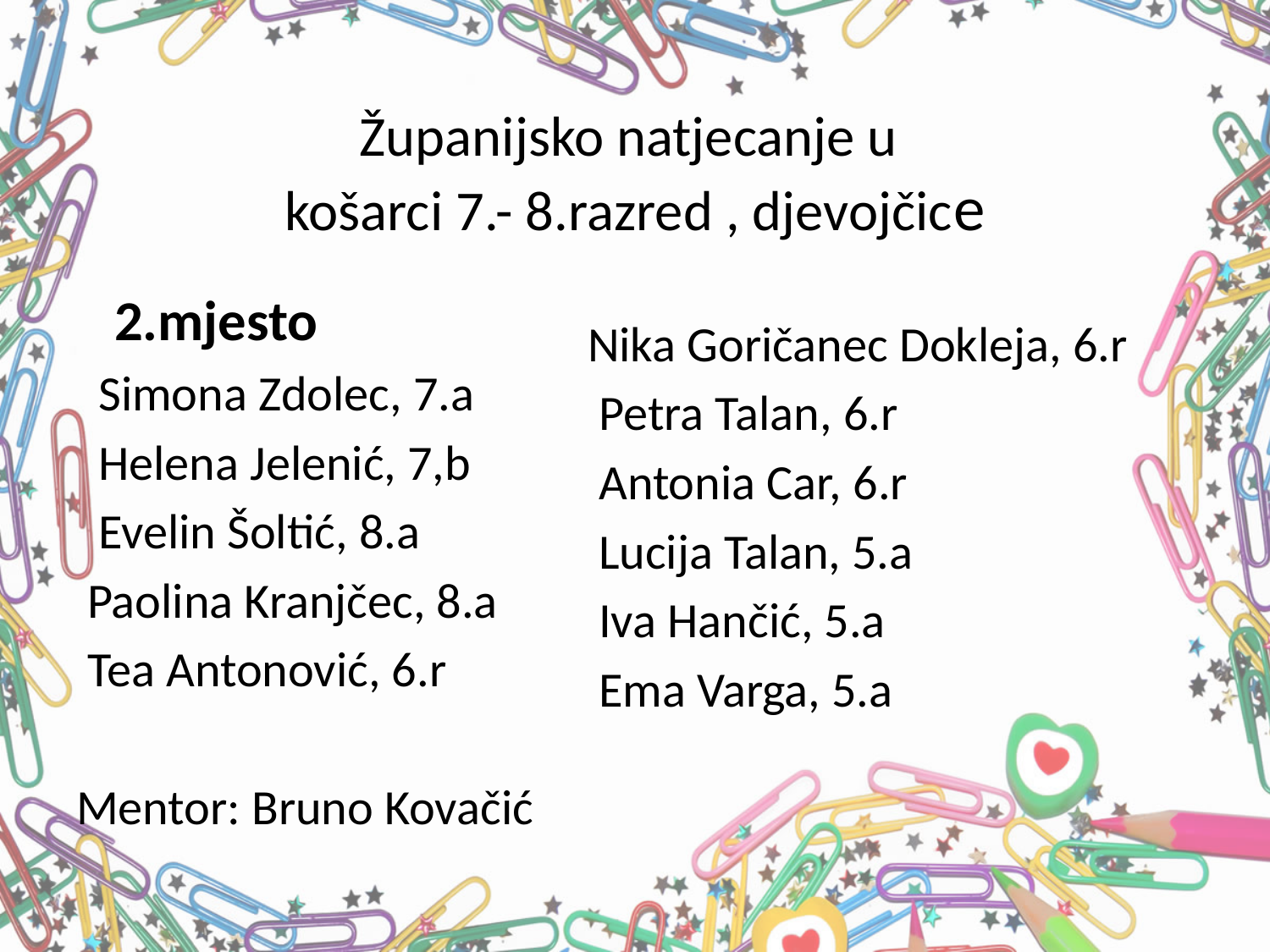

# Županijsko natjecanje u košarci 7.- 8.razred , djevojčice
   2.mjesto
  Simona Zdolec, 7.a
  Helena Jelenić, 7,b
  Evelin Šoltić, 8.a
 Paolina Kranjčec, 8.a
 Tea Antonović, 6.r

Mentor: Bruno Kovačić
Nika Goričanec Dokleja, 6.r
 Petra Talan, 6.r
 Antonia Car, 6.r
 Lucija Talan, 5.a
 Iva Hančić, 5.a
 Ema Varga, 5.a